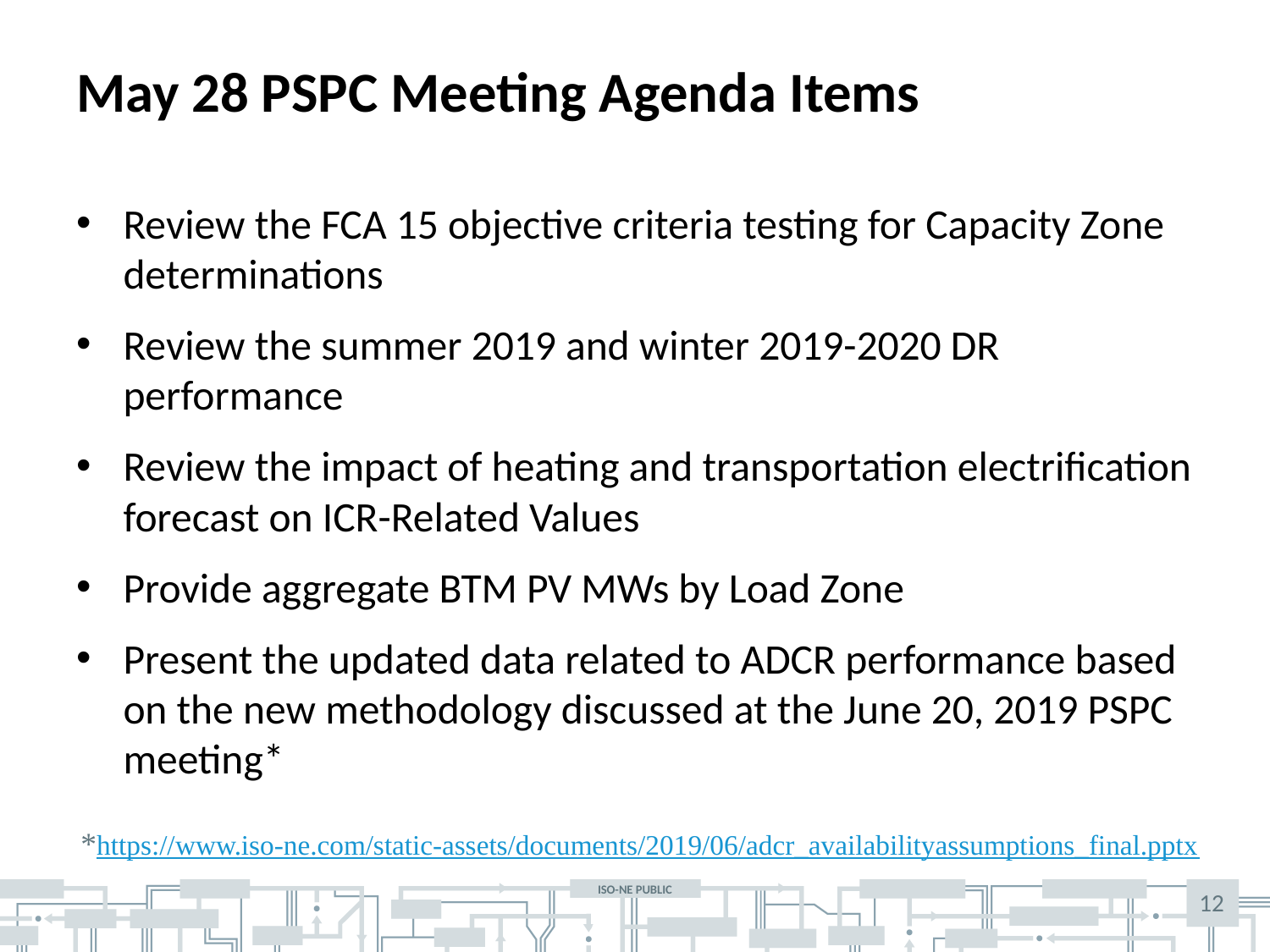

# May 28 PSPC Meeting Agenda Items
Review the FCA 15 objective criteria testing for Capacity Zone determinations
Review the summer 2019 and winter 2019-2020 DR performance
Review the impact of heating and transportation electrification forecast on ICR-Related Values
Provide aggregate BTM PV MWs by Load Zone
Present the updated data related to ADCR performance based on the new methodology discussed at the June 20, 2019 PSPC meeting*

*https://www.iso-ne.com/static-assets/documents/2019/06/adcr_availabilityassumptions_final.pptx
12